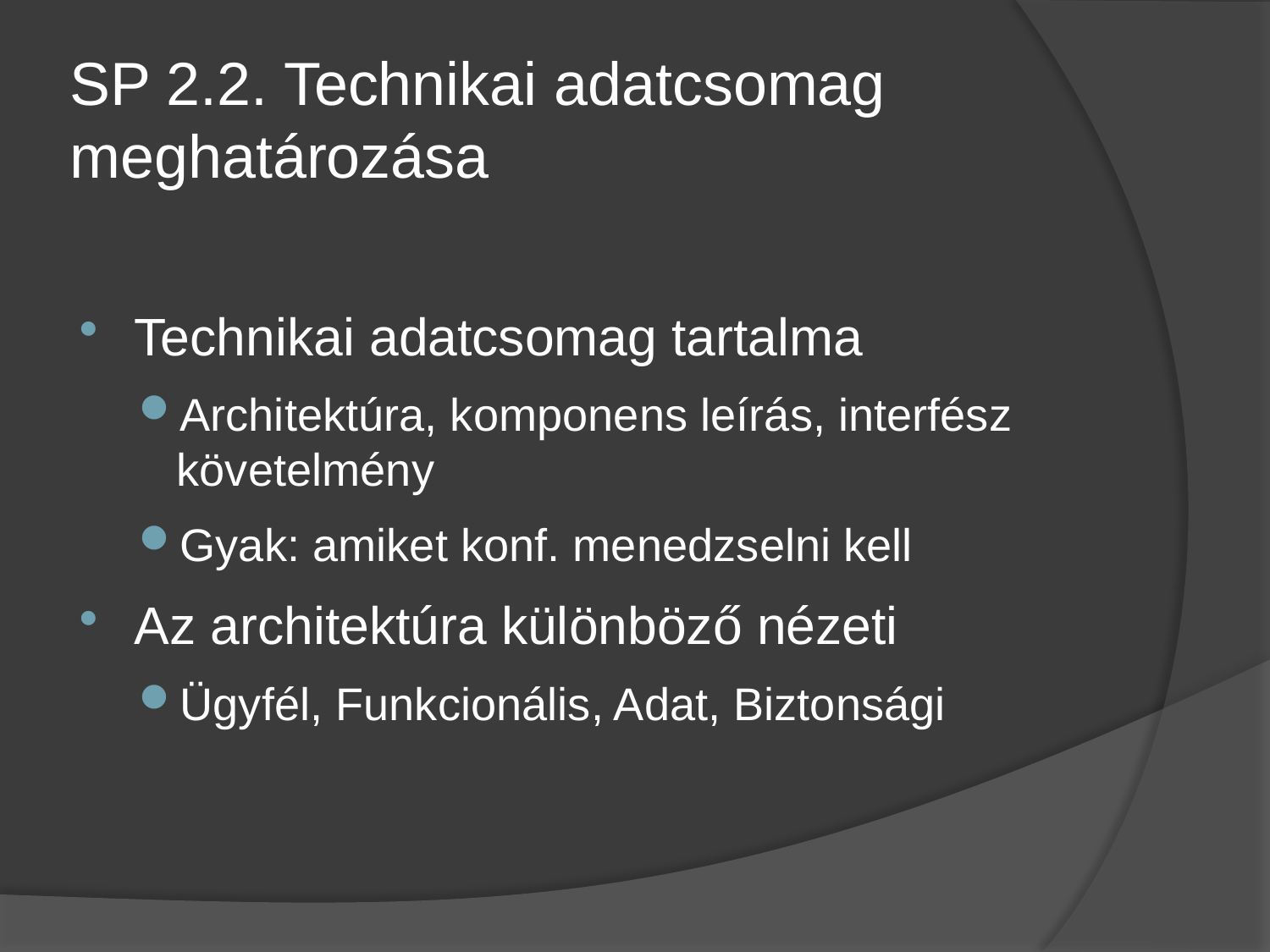

# SP 2.2. Technikai adatcsomag meghatározása

Technikai adatcsomag tartalma
Architektúra, komponens leírás, interfész követelmény
Gyak: amiket konf. menedzselni kell
Az architektúra különböző nézeti
Ügyfél, Funkcionális, Adat, Biztonsági